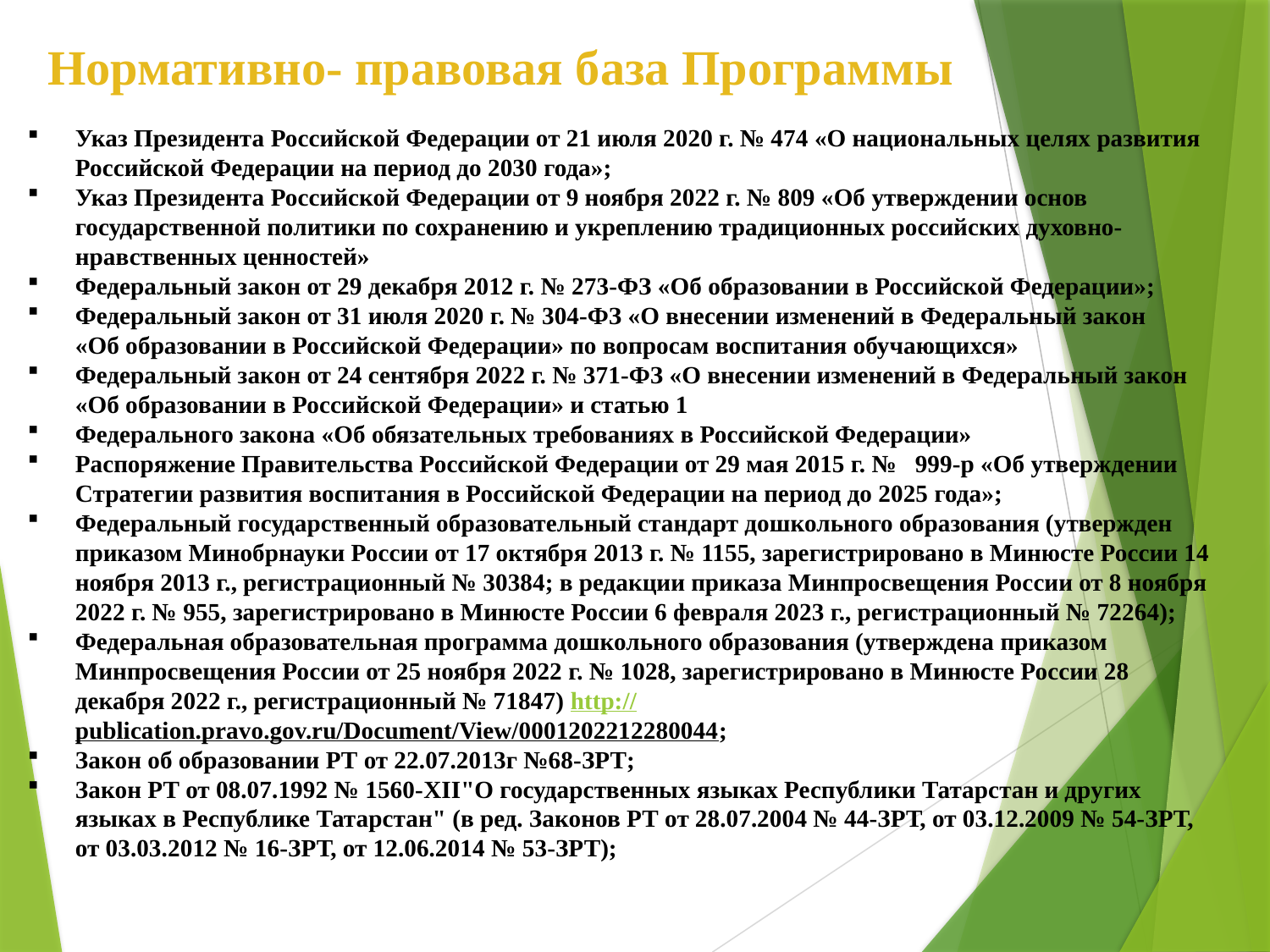

# Нормативно- правовая база Программы
Указ Президента Российской Федерации от 21 июля 2020 г. № 474 «О национальных целях развития Российской Федерации на период до 2030 года»;
Указ Президента Российской Федерации от 9 ноября 2022 г. № 809 «Об утверждении основ государственной политики по сохранению и укреплению традиционных российских духовно-нравственных ценностей»
Федеральный закон от 29 декабря 2012 г. № 273-ФЗ «Об образовании в Российской Федерации»;
Федеральный закон от 31 июля 2020 г. № 304-ФЗ «О внесении изменений в Федеральный закон «Об образовании в Российской Федерации» по вопросам воспитания обучающихся»
Федеральный закон от 24 сентября 2022 г. № 371-ФЗ «О внесении изменений в Федеральный закон «Об образовании в Российской Федерации» и статью 1
Федерального закона «Об обязательных требованиях в Российской Федерации»
Распоряжение Правительства Российской Федерации от 29 мая 2015 г. №   999-р «Об утверждении Стратегии развития воспитания в Российской Федерации на период до 2025 года»;
Федеральный государственный образовательный стандарт дошкольного образования (утвержден приказом Минобрнауки России от 17 октября 2013 г. № 1155, зарегистрировано в Минюсте России 14 ноября 2013 г., регистрационный № 30384; в редакции приказа Минпросвещения России от 8 ноября 2022 г. № 955, зарегистрировано в Минюсте России 6 февраля 2023 г., регистрационный № 72264);
Федеральная образовательная программа дошкольного образования (утверждена приказом Минпросвещения России от 25 ноября 2022 г. № 1028, зарегистрировано в Минюсте России 28 декабря 2022 г., регистрационный № 71847) http://publication.pravo.gov.ru/Document/View/0001202212280044;
Закон об образовании РТ от 22.07.2013г №68-ЗРТ;
Закон РТ от 08.07.1992 № 1560-XII"О государственных языках Республики Татарстан и других языках в Республике Татарстан" (в ред. Законов РТ от 28.07.2004 № 44-ЗРТ, от 03.12.2009 № 54-ЗРТ, от 03.03.2012 № 16-ЗРТ, от 12.06.2014 № 53-ЗРТ);